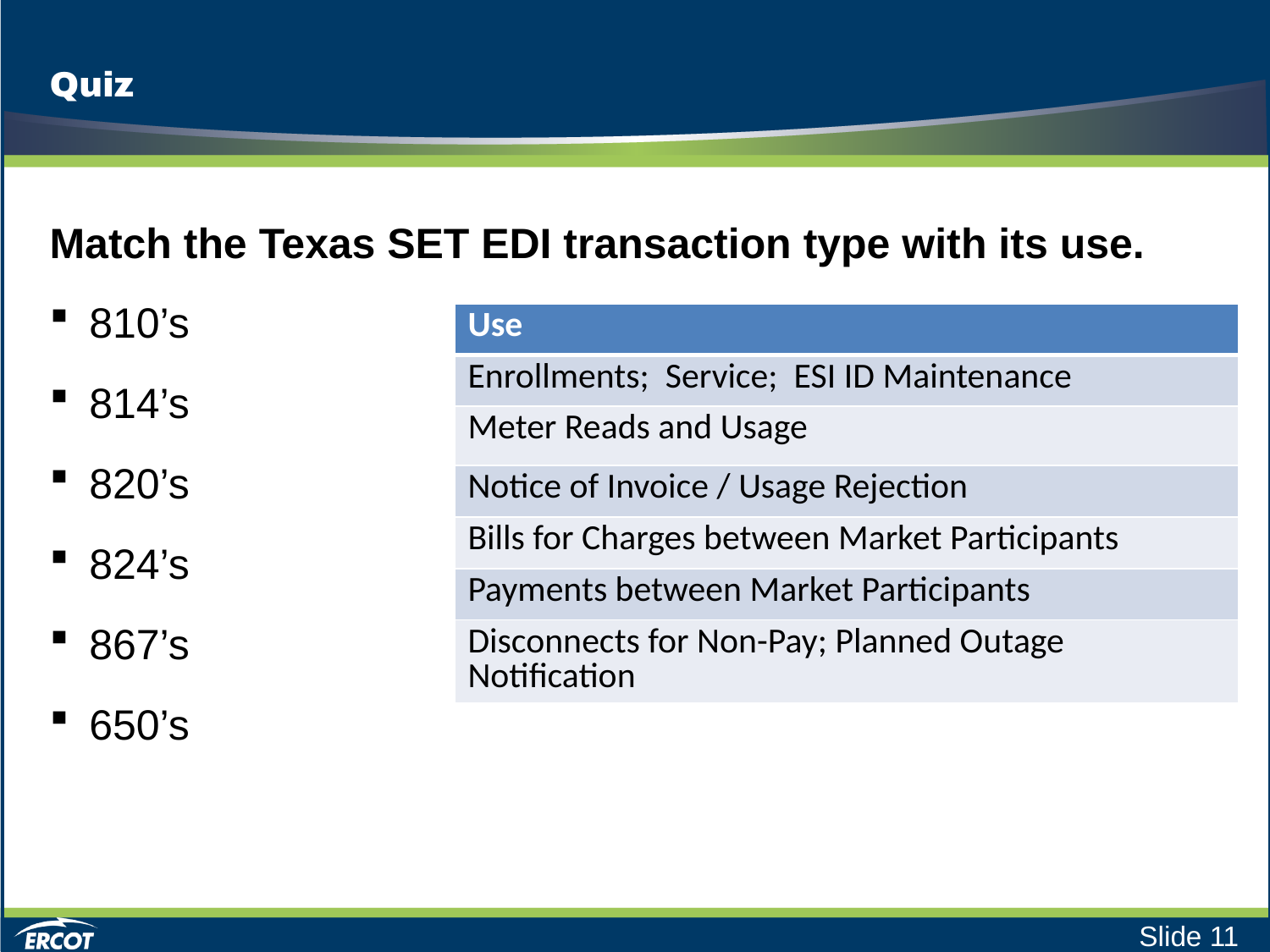

# Quiz
Match the Texas SET EDI transaction type with its use.
810’s
814’s
820’s
824’s
867’s
650’s
| Use |
| --- |
| Enrollments; Service; ESI ID Maintenance |
| Meter Reads and Usage |
| Notice of Invoice / Usage Rejection |
| Bills for Charges between Market Participants |
| Payments between Market Participants |
| Disconnects for Non-Pay; Planned Outage Notification |